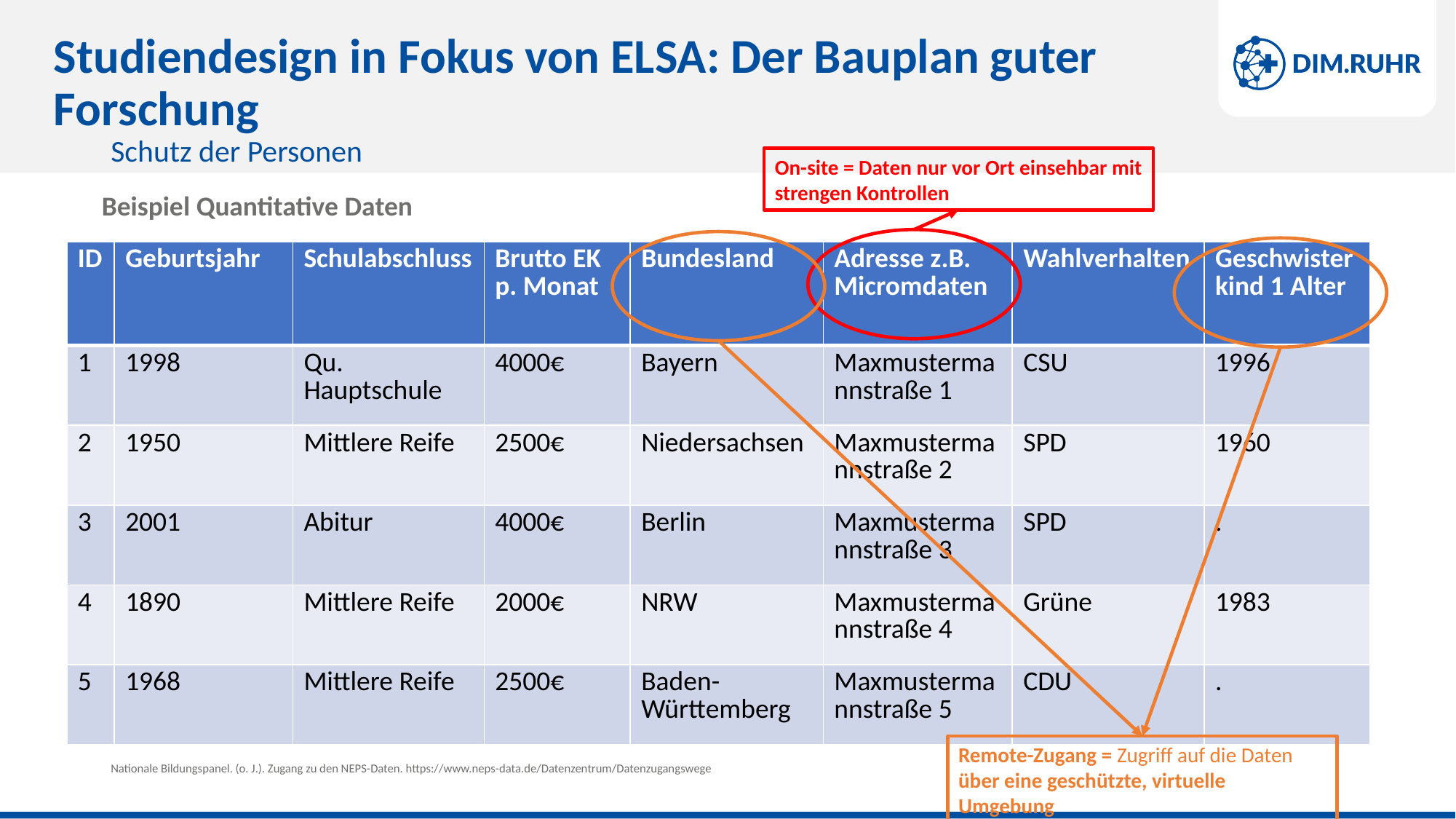

# Studiendesign in Fokus von ELSA: Der Bauplan guter Forschung
Schutz der Personen
On-site = Daten nur vor Ort einsehbar mit strengen Kontrollen
Beispiel Quantitative Daten

| ID | Geburtsjahr | Schulabschluss | Brutto EK p. Monat | Bundesland | Adresse z.B. Micromdaten | Wahlverhalten | Geschwisterkind 1 Alter |
| --- | --- | --- | --- | --- | --- | --- | --- |
| 1 | 1998 | Qu. Hauptschule | 4000€ | Bayern | Maxmustermannstraße 1 | CSU | 1996 |
| 2 | 1950 | Mittlere Reife | 2500€ | Niedersachsen | Maxmustermannstraße 2 | SPD | 1960 |
| 3 | 2001 | Abitur | 4000€ | Berlin | Maxmustermannstraße 3 | SPD | . |
| 4 | 1890 | Mittlere Reife | 2000€ | NRW | Maxmustermannstraße 4 | Grüne | 1983 |
| 5 | 1968 | Mittlere Reife | 2500€ | Baden-Württemberg | Maxmustermannstraße 5 | CDU | . |
Remote-Zugang = Zugriff auf die Daten über eine geschützte, virtuelle Umgebung
Nationale Bildungspanel. (o. J.). Zugang zu den NEPS-Daten. https://www.neps-data.de/Datenzentrum/Datenzugangswege